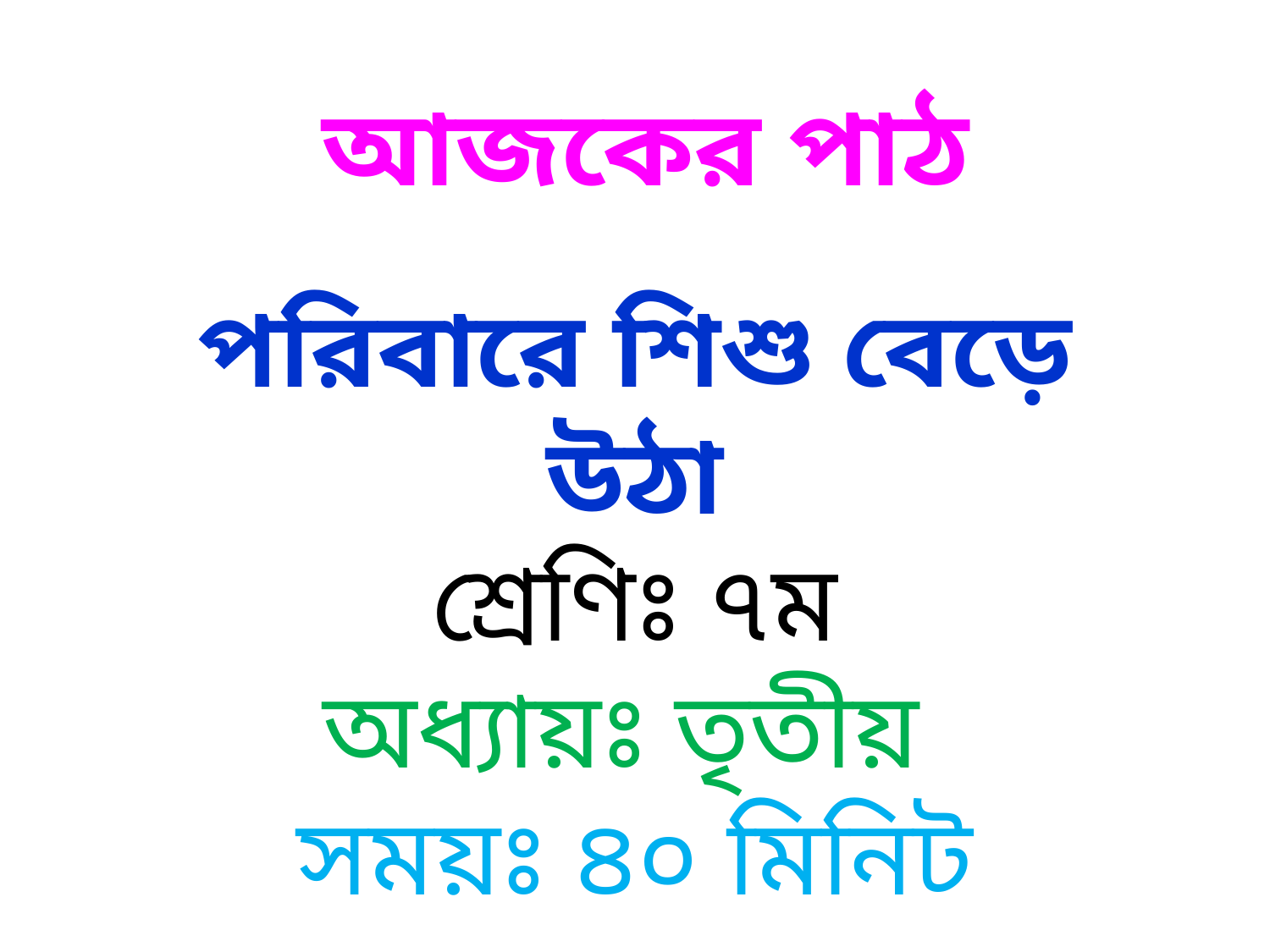

আজকের পাঠ
পরিবারে শিশু বেড়ে উঠা
শ্রেণিঃ ৭ম
অধ্যায়ঃ তৃতীয়
সময়ঃ ৪০ মিনিট